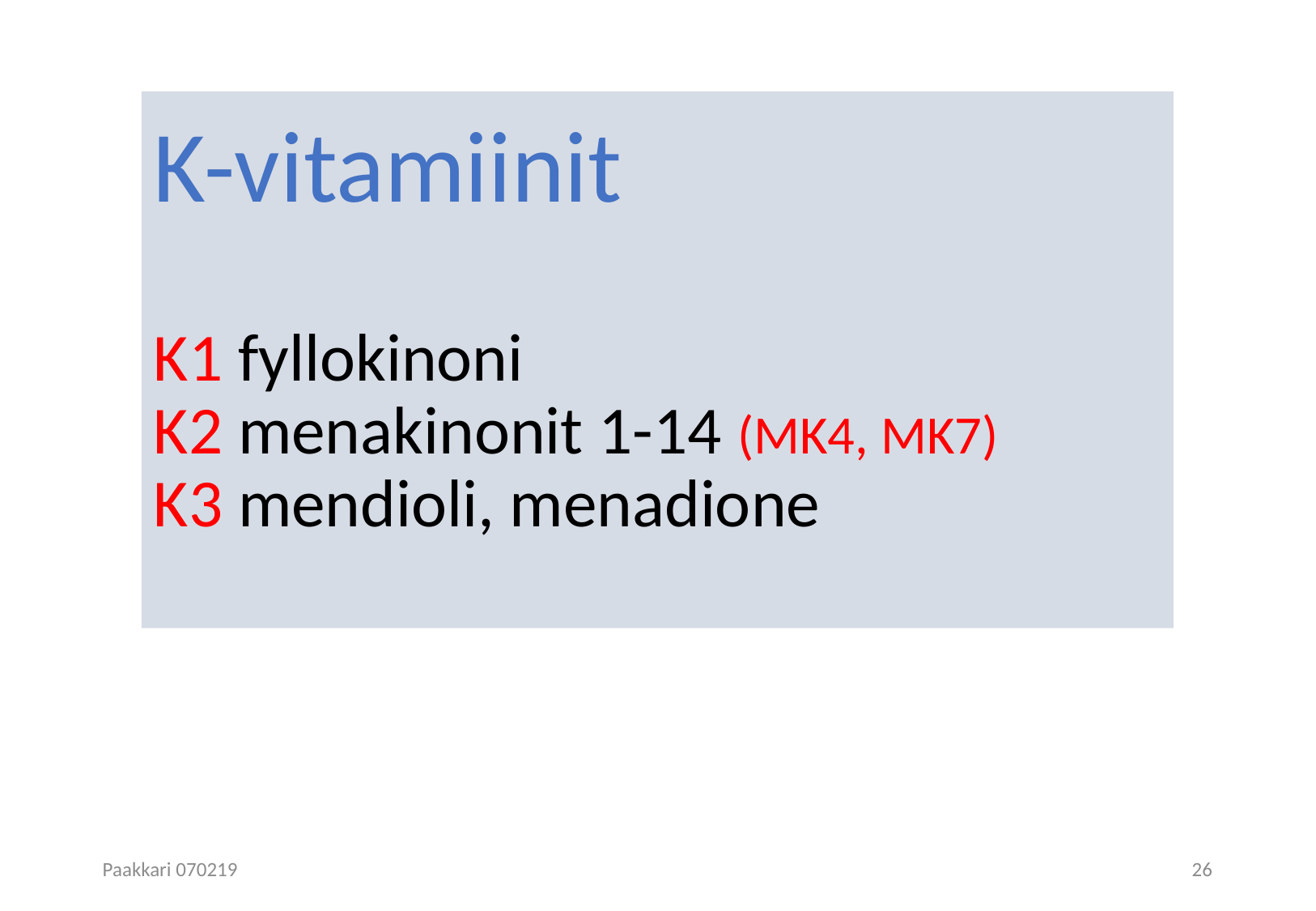

# K-vitamiinit K1 fyllokinoni K2 menakinonit 1-14 (MK4, MK7) K3 mendioli, menadione
Paakkari 070219
26